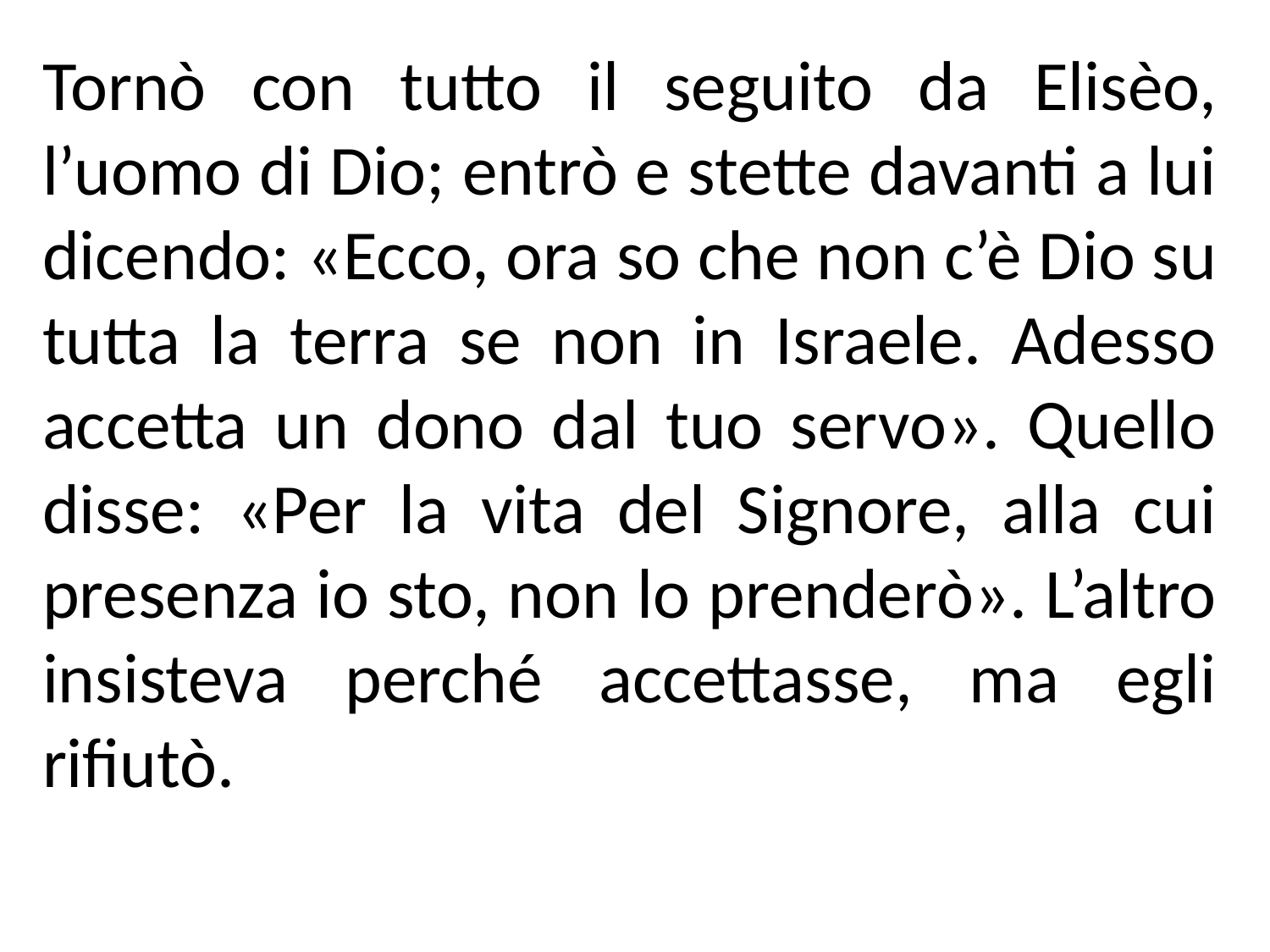

Tornò con tutto il seguito da Elisèo, l’uomo di Dio; entrò e stette davanti a lui dicendo: «Ecco, ora so che non c’è Dio su tutta la terra se non in Israele. Adesso accetta un dono dal tuo servo». Quello disse: «Per la vita del Signore, alla cui presenza io sto, non lo prenderò». L’altro insisteva perché accettasse, ma egli rifiutò.